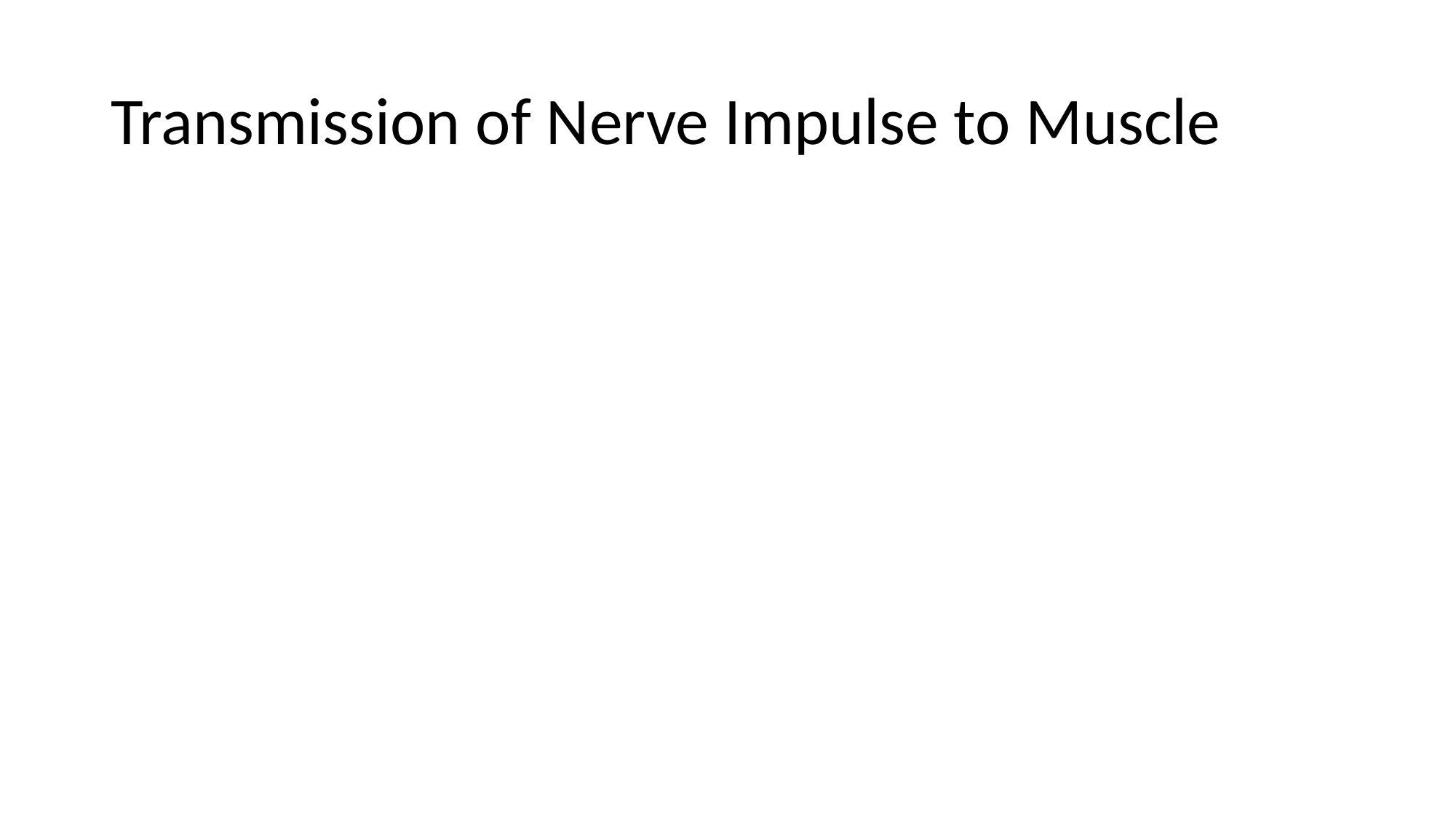

# Transmission of Nerve Impulse to Muscle